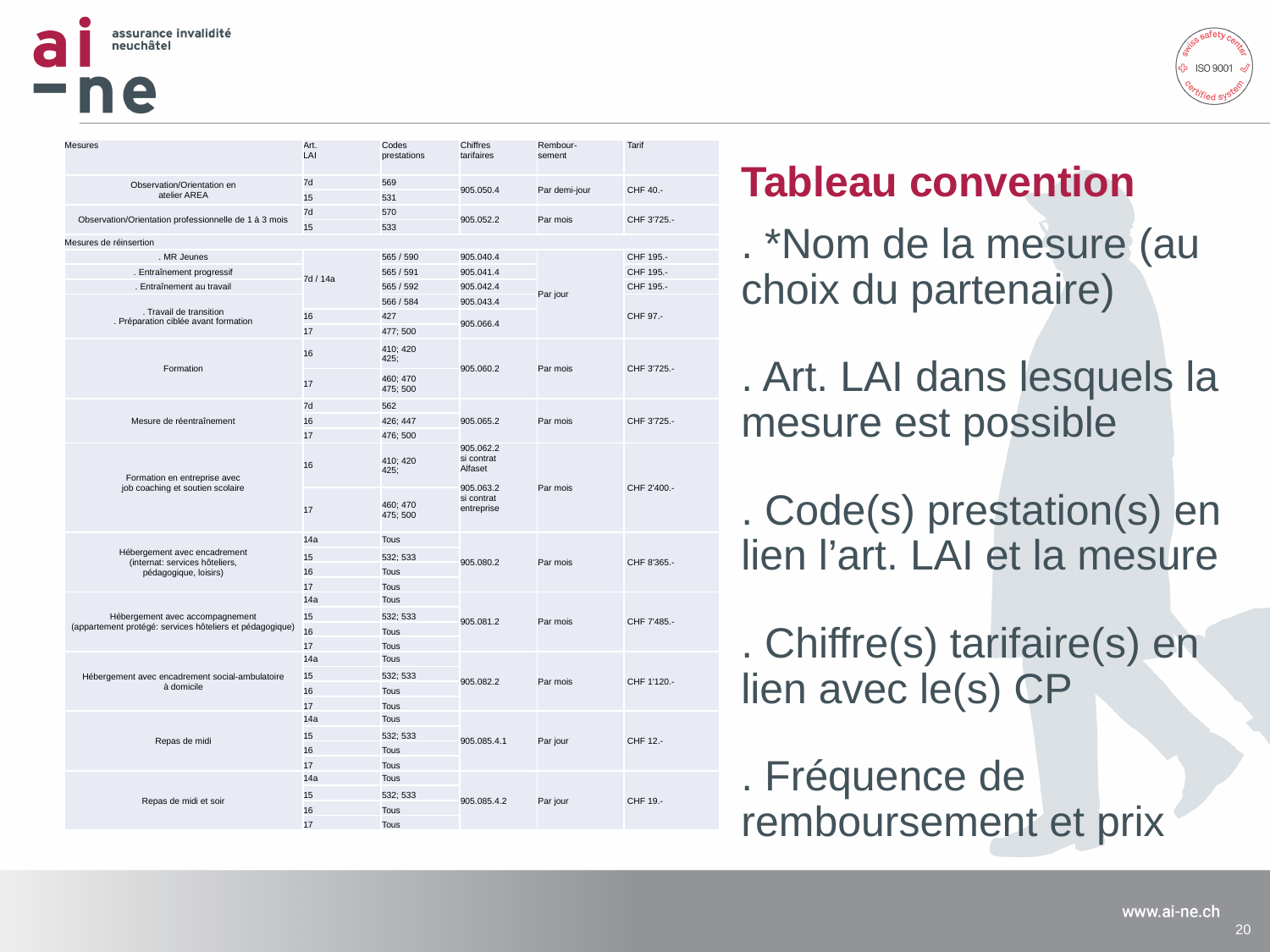

| Mesures | Art. LAI | Codes prestations | Chiffres tarifaires | Rembour- sement | Tarif |
| --- | --- | --- | --- | --- | --- |
| Observation/Orientation en atelier AREA | 7d | 569 | 905.050.4 | Par demi-jour | CHF 40.- |
|  | 15 | 531 |  |  |  |
| Observation/Orientation professionnelle de 1 à 3 mois | 7d | 570 | 905.052.2 | Par mois | CHF 3'725.- |
|  | 15 | 533 |  |  |  |
| Mesures de réinsertion |  |  |  |  |  |
| . MR Jeunes | 7d / 14a | 565 / 590 | 905.040.4 | Par jour | CHF 195.- |
| . Entraînement progressif |  | 565 / 591 | 905.041.4 |  | CHF 195.- |
| . Entraînement au travail |  | 565 / 592 | 905.042.4 |  | CHF 195.- |
| . Travail de transition . Préparation ciblée avant formation |  | 566 / 584 | 905.043.4 |  | CHF 97.- |
|  | 16 | 427 | 905.066.4 |  |  |
|  | 17 | 477; 500 |  |  |  |
| Formation | 16 | 410; 420 425; | 905.060.2 | Par mois | CHF 3'725.- |
|  | 17 | 460; 470 475; 500 |  |  |  |
| Mesure de réentraînement | 7d | 562 | 905.065.2 | Par mois | CHF 3'725.- |
|  | 16 | 426; 447 |  |  |  |
|  | 17 | 476; 500 |  |  |  |
| Formation en entreprise avec job coaching et soutien scolaire | 16 | 410; 420 425; | 905.062.2 si contrat Alfaset 905.063.2 si contrat entreprise | Par mois | CHF 2'400.- |
|  | 17 | 460; 470 475; 500 |  |  |  |
| Hébergement avec encadrement (internat: services hôteliers, pédagogique, loisirs) | 14a | Tous | 905.080.2 | Par mois | CHF 8'365.- |
|  | 15 | 532; 533 |  |  |  |
|  | 16 | Tous |  |  |  |
|  | 17 | Tous |  |  |  |
| Hébergement avec accompagnement (appartement protégé: services hôteliers et pédagogique) | 14a | Tous | 905.081.2 | Par mois | CHF 7'485.- |
|  | 15 | 532; 533 |  |  |  |
|  | 16 | Tous |  |  |  |
|  | 17 | Tous |  |  |  |
| Hébergement avec encadrement social-ambulatoire à domicile | 14a | Tous | 905.082.2 | Par mois | CHF 1'120.- |
|  | 15 | 532; 533 |  |  |  |
|  | 16 | Tous |  |  |  |
|  | 17 | Tous |  |  |  |
| Repas de midi | 14a | Tous | 905.085.4.1 | Par jour | CHF 12.- |
|  | 15 | 532; 533 |  |  |  |
|  | 16 | Tous |  |  |  |
|  | 17 | Tous |  |  |  |
| Repas de midi et soir | 14a | Tous | 905.085.4.2 | Par jour | CHF 19.- |
|  | 15 | 532; 533 |  |  |  |
|  | 16 | Tous |  |  |  |
|  | 17 | Tous |  |  |  |
# Tableau convention
. *Nom de la mesure (au choix du partenaire)

. Art. LAI dans lesquels la mesure est possible

. Code(s) prestation(s) en lien l’art. LAI et la mesure

. Chiffre(s) tarifaire(s) en lien avec le(s) CP

. Fréquence de remboursement et prix